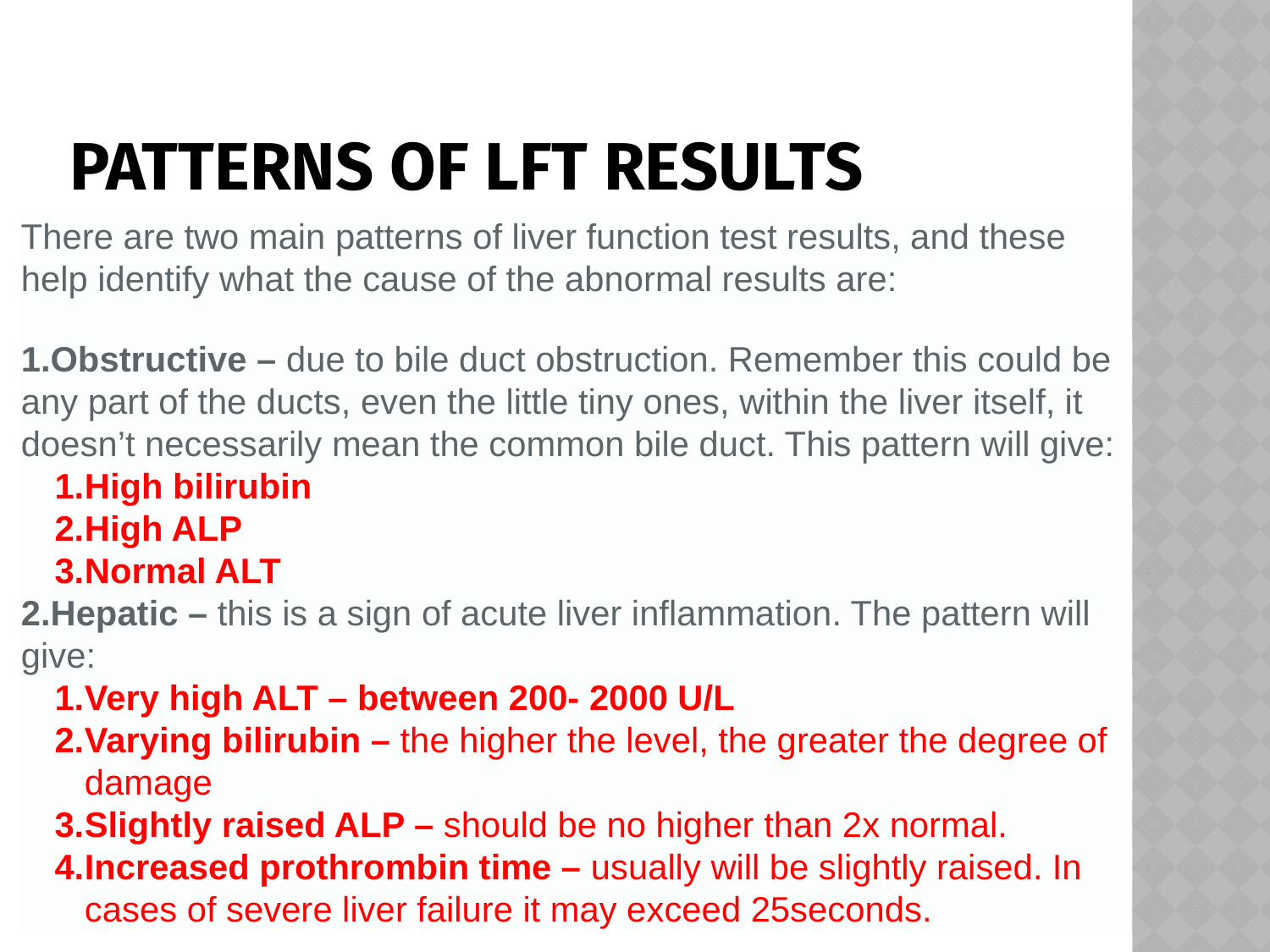

# Patterns of LFT results
There are two main patterns of liver function test results, and these help identify what the cause of the abnormal results are:

Obstructive – due to bile duct obstruction. Remember this could be any part of the ducts, even the little tiny ones, within the liver itself, it doesn’t necessarily mean the common bile duct. This pattern will give:
High bilirubin
High ALP
Normal ALT
Hepatic – this is a sign of acute liver inflammation. The pattern will give:
Very high ALT – between 200- 2000 U/L
Varying bilirubin – the higher the level, the greater the degree of damage
Slightly raised ALP – should be no higher than 2x normal.
Increased prothrombin time – usually will be slightly raised. In cases of severe liver failure it may exceed 25seconds.